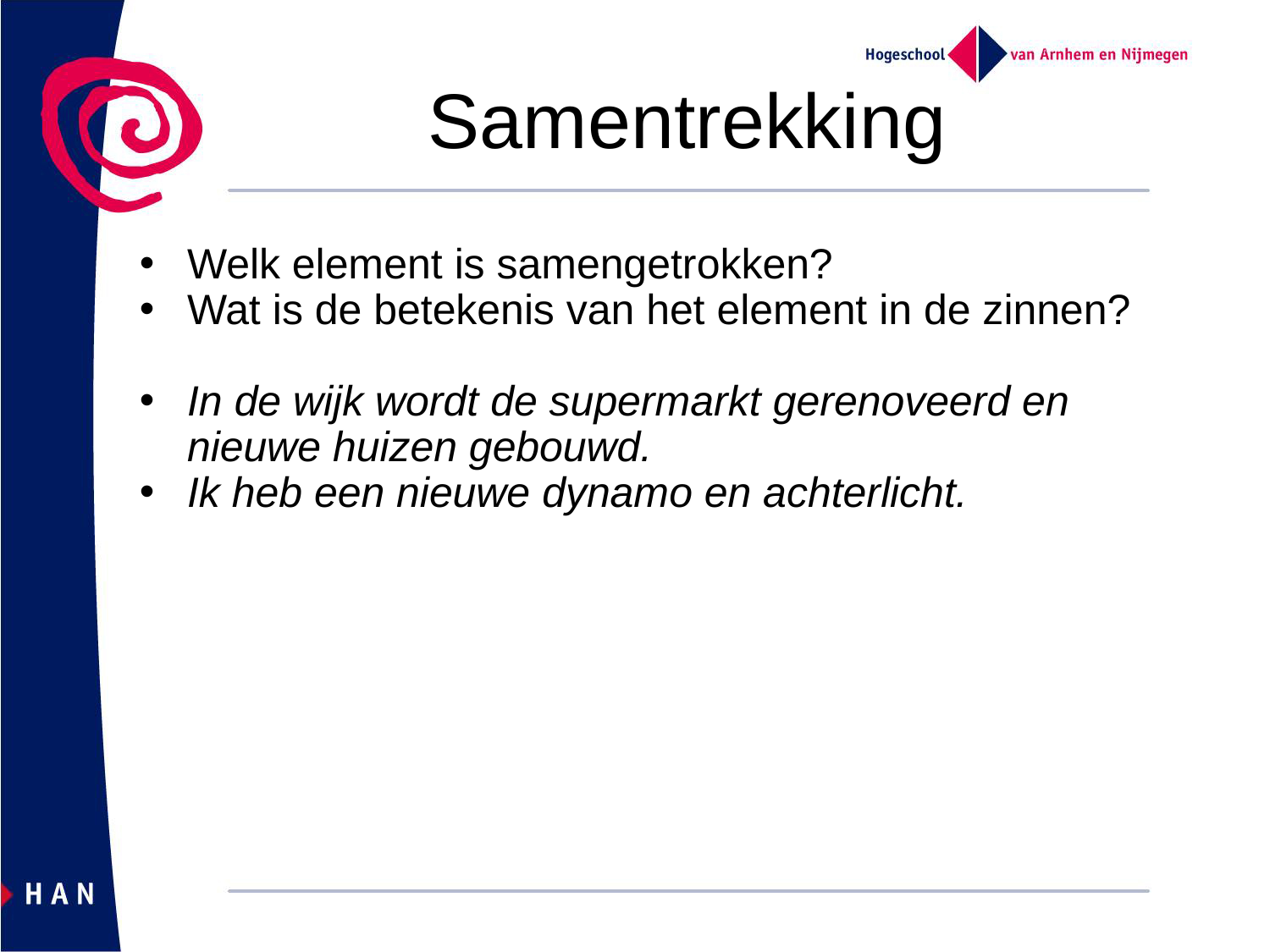

Samentrekking
Welk element is samengetrokken?
Wat is de betekenis van het element in de zinnen?

In de wijk wordt de supermarkt gerenoveerd en  nieuwe huizen gebouwd.
Ik heb een nieuwe dynamo en achterlicht.